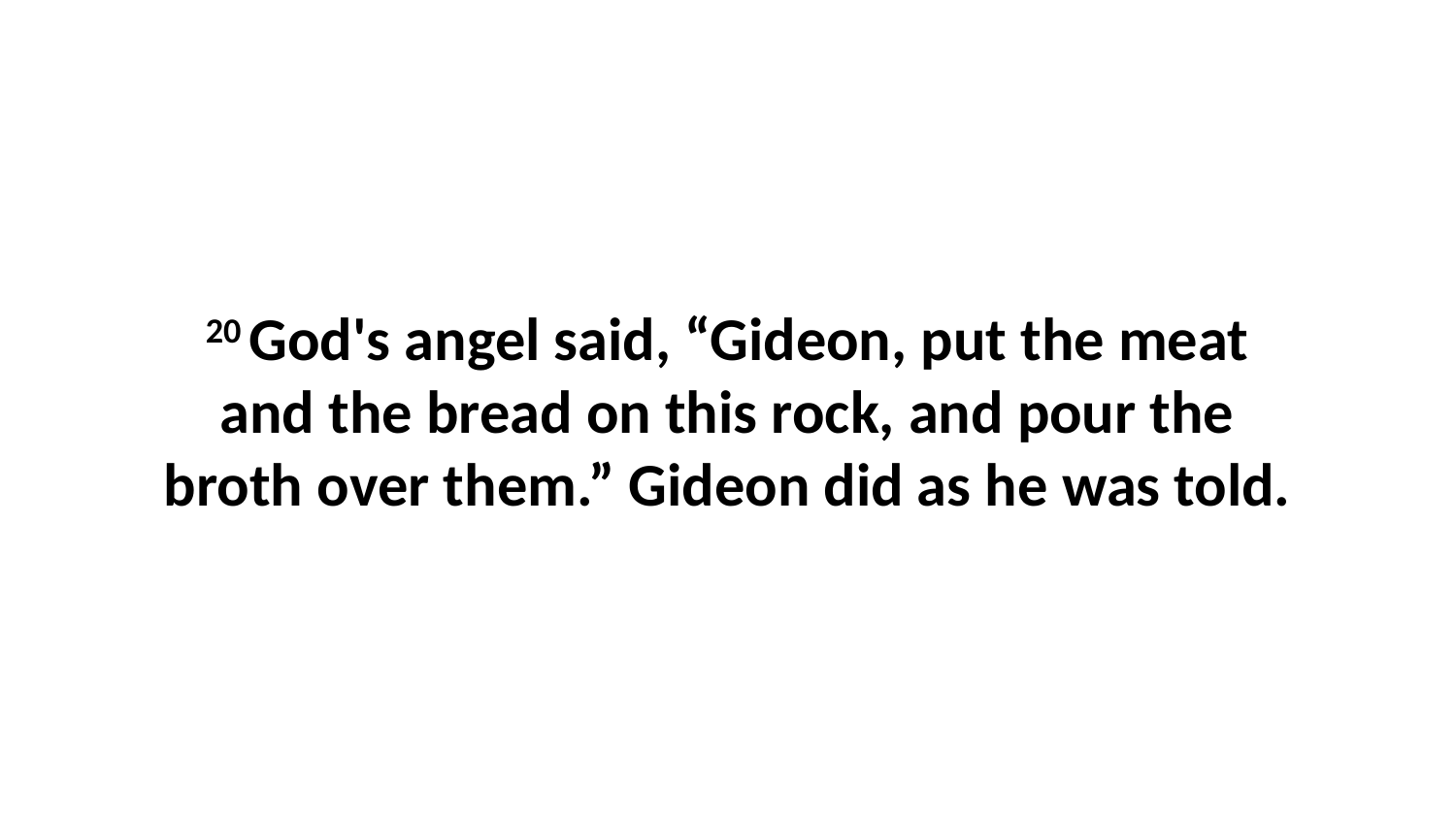

20 God's angel said, “Gideon, put the meat and the bread on this rock, and pour the broth over them.” Gideon did as he was told.